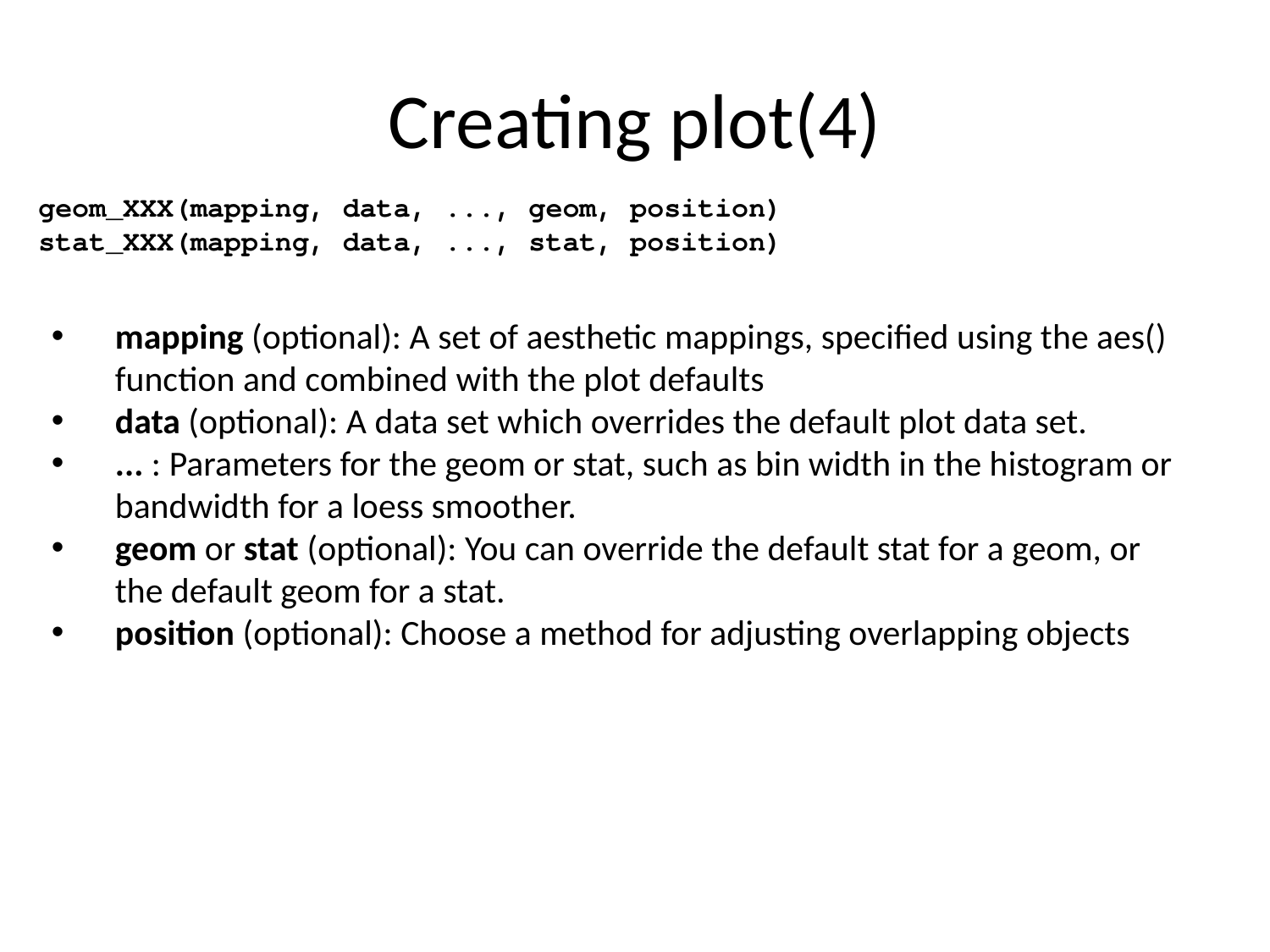

# Creating plot(4)

geom_XXX(mapping, data, ..., geom, position)
stat_XXX(mapping, data, ..., stat, position)
mapping (optional): A set of aesthetic mappings, specified using the aes() function and combined with the plot defaults
data (optional): A data set which overrides the default plot data set.
... : Parameters for the geom or stat, such as bin width in the histogram or bandwidth for a loess smoother.
geom or stat (optional): You can override the default stat for a geom, or the default geom for a stat.
position (optional): Choose a method for adjusting overlapping objects